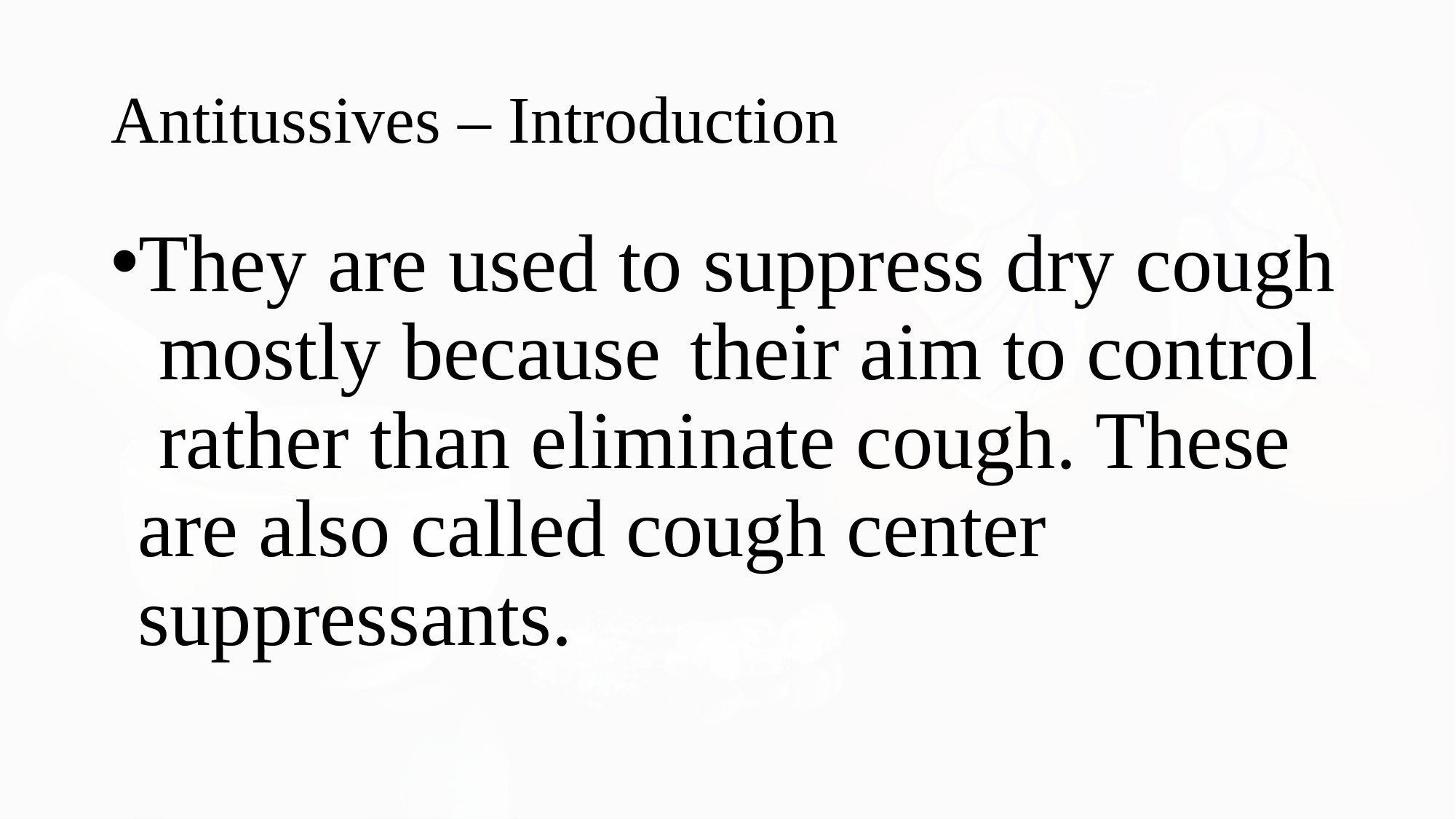

# Antitussives – Introduction
They are used to suppress dry cough  mostly because	their aim to control  rather than eliminate cough. These  are also called cough center  suppressants.